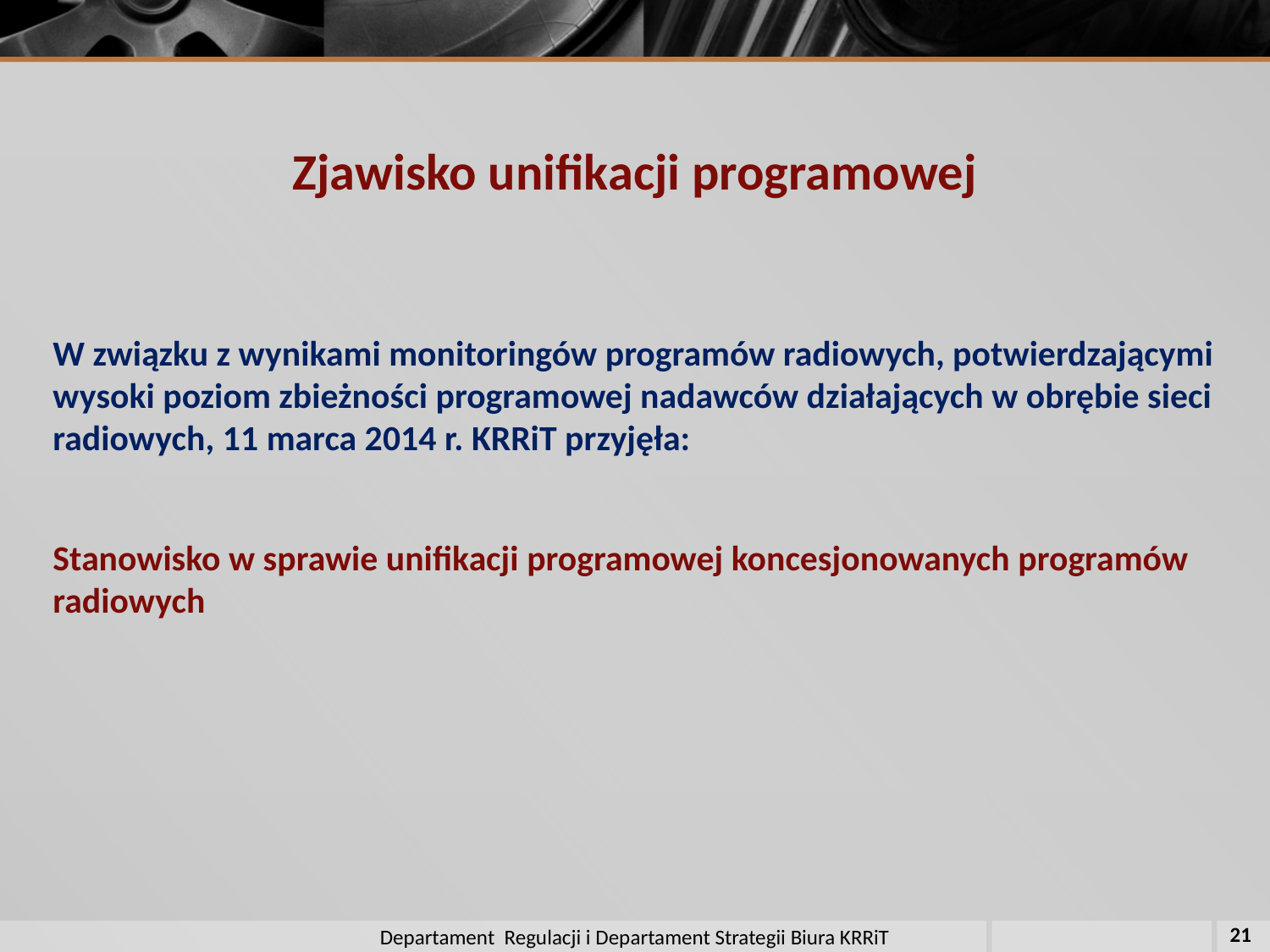

# Zjawisko unifikacji programowej

W związku z wynikami monitoringów programów radiowych, potwierdzającymi wysoki poziom zbieżności programowej nadawców działających w obrębie sieci radiowych, 11 marca 2014 r. KRRiT przyjęła:

Stanowisko w sprawie unifikacji programowej koncesjonowanych programów radiowych

21
Departament  Regulacji i Departament Strategii Biura KRRiT